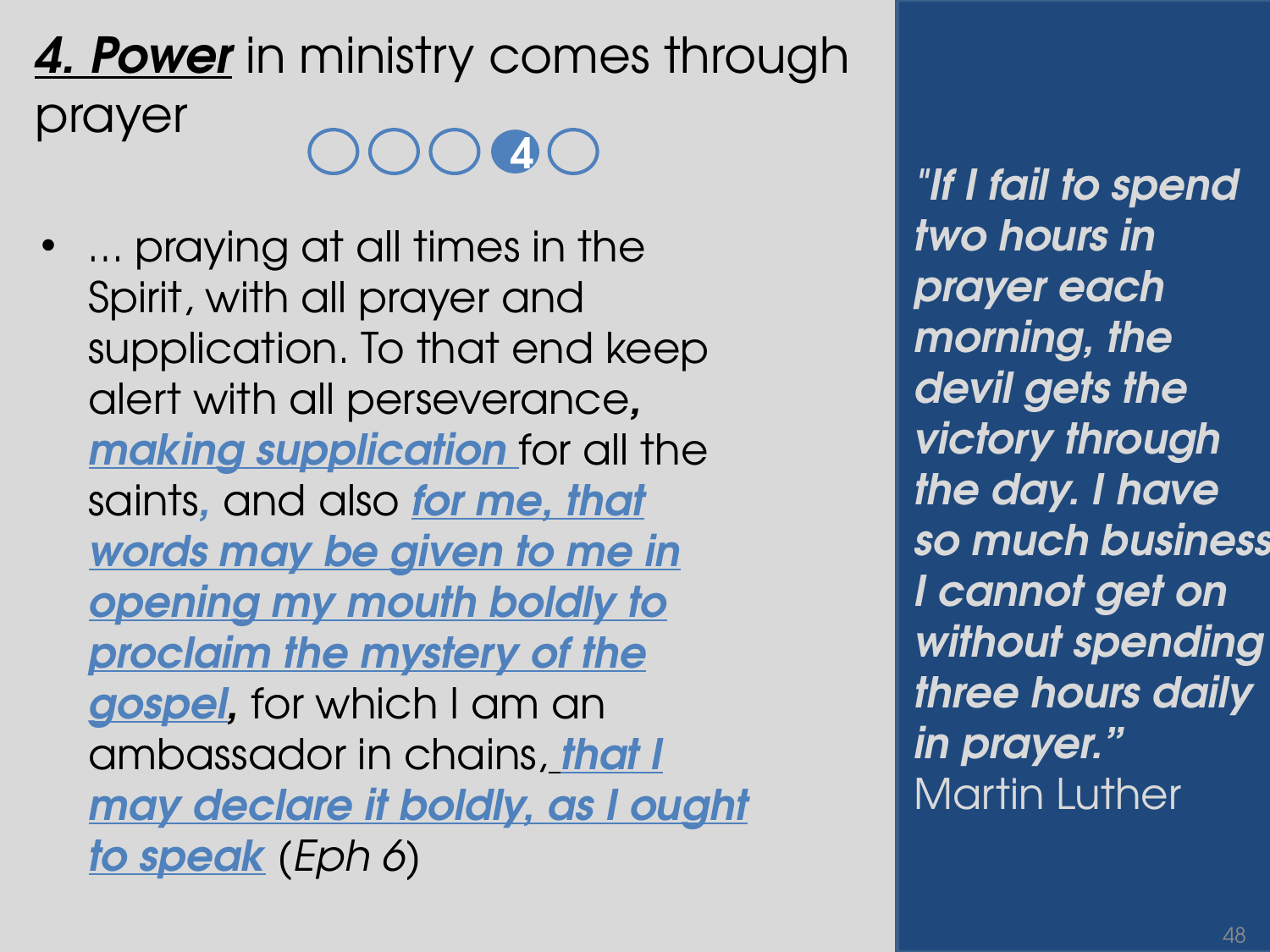

# 4. Power in ministry comes through prayer

4

"If I fail to spend two hours in prayer each morning, the devil gets the victory through the day. I have so much business I cannot get on without spending three hours daily in prayer.”  
Martin Luther
… praying at all times in the Spirit, with all prayer and supplication. To that end keep alert with all perseverance, making supplication for all the saints, and also for me, that words may be given to me in opening my mouth boldly to proclaim the mystery of the gospel, for which I am an ambassador in chains, that I may declare it boldly, as I ought to speak (Eph 6)

48